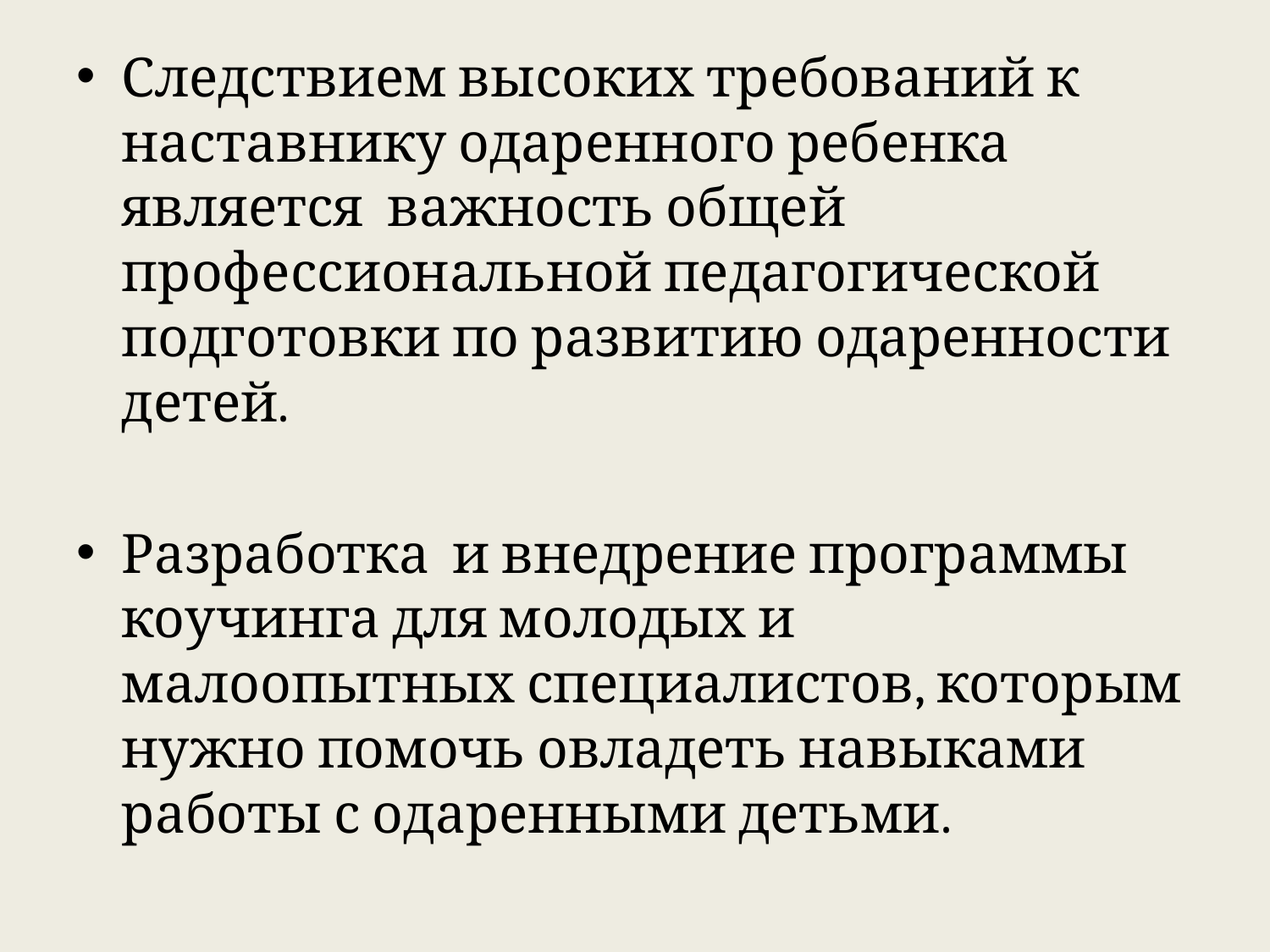

Следствием высоких требований к наставнику одаренного ребенка является  важность общей профессиональной педагогической подготовки по развитию одаренности детей.

Разработка  и внедрение программы коучинга для молодых и малоопытных специалистов, которым нужно помочь овладеть навыками работы с одаренными детьми.

#